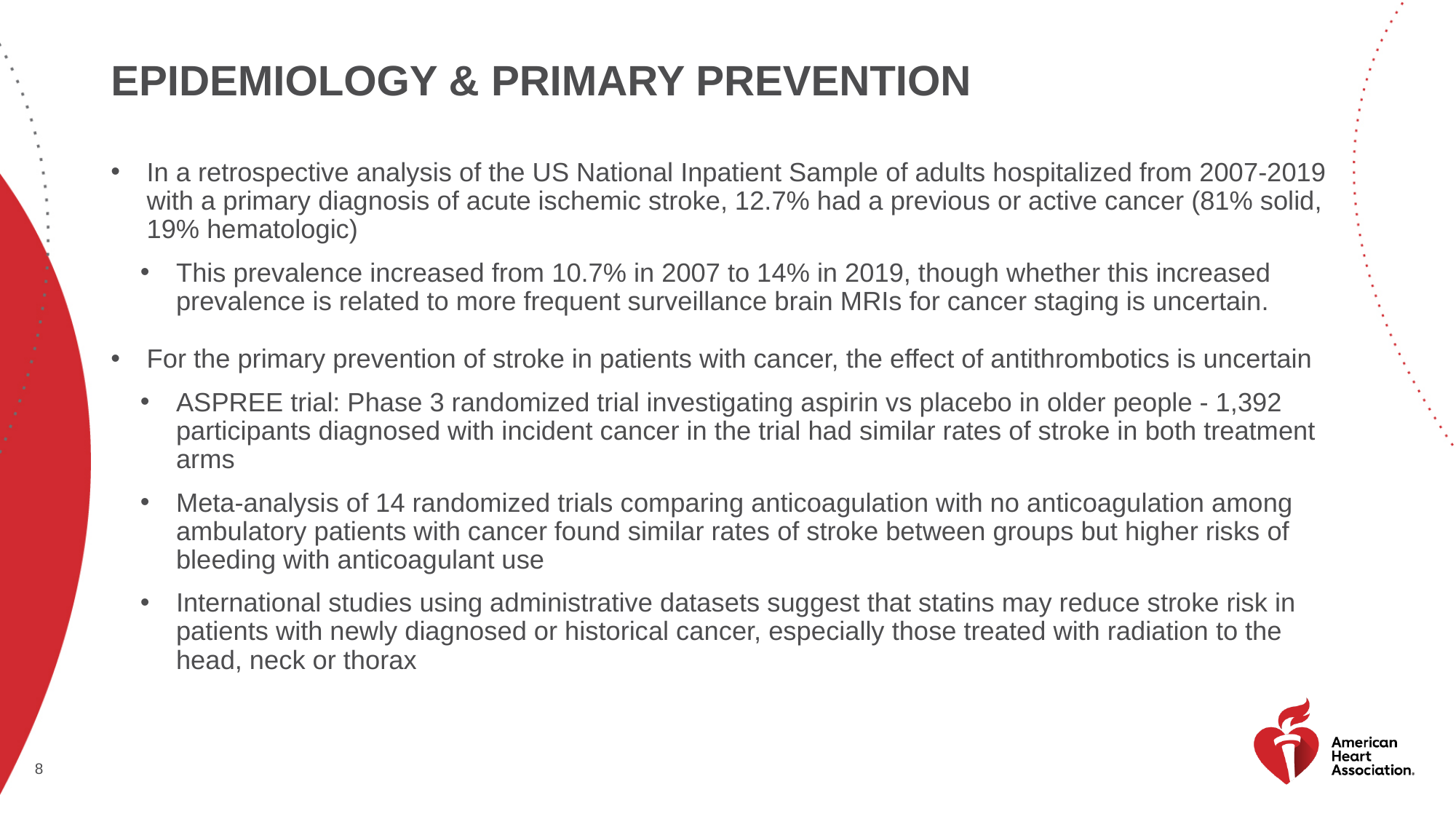

# Epidemiology & Primary Prevention
In a retrospective analysis of the US National Inpatient Sample of adults hospitalized from 2007-2019 with a primary diagnosis of acute ischemic stroke, 12.7% had a previous or active cancer (81% solid, 19% hematologic)
This prevalence increased from 10.7% in 2007 to 14% in 2019, though whether this increased prevalence is related to more frequent surveillance brain MRIs for cancer staging is uncertain.
For the primary prevention of stroke in patients with cancer, the effect of antithrombotics is uncertain
ASPREE trial: Phase 3 randomized trial investigating aspirin vs placebo in older people - 1,392 participants diagnosed with incident cancer in the trial had similar rates of stroke in both treatment arms
Meta-analysis of 14 randomized trials comparing anticoagulation with no anticoagulation among ambulatory patients with cancer found similar rates of stroke between groups but higher risks of bleeding with anticoagulant use
International studies using administrative datasets suggest that statins may reduce stroke risk in patients with newly diagnosed or historical cancer, especially those treated with radiation to the head, neck or thorax